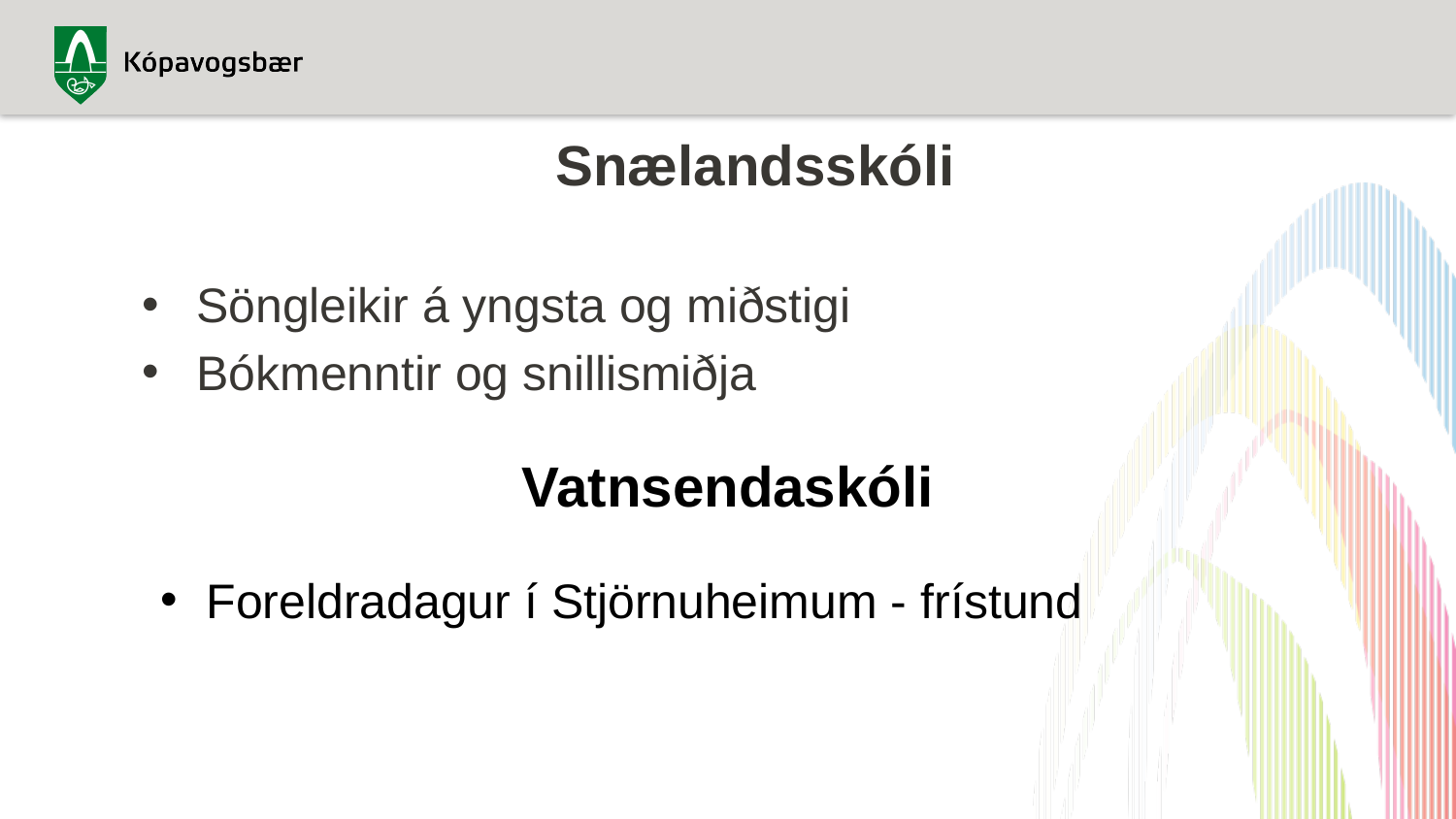

# Snælandsskóli
Söngleikir á yngsta og miðstigi
Bókmenntir og snillismiðja
Vatnsendaskóli
Foreldradagur í Stjörnuheimum - frístund